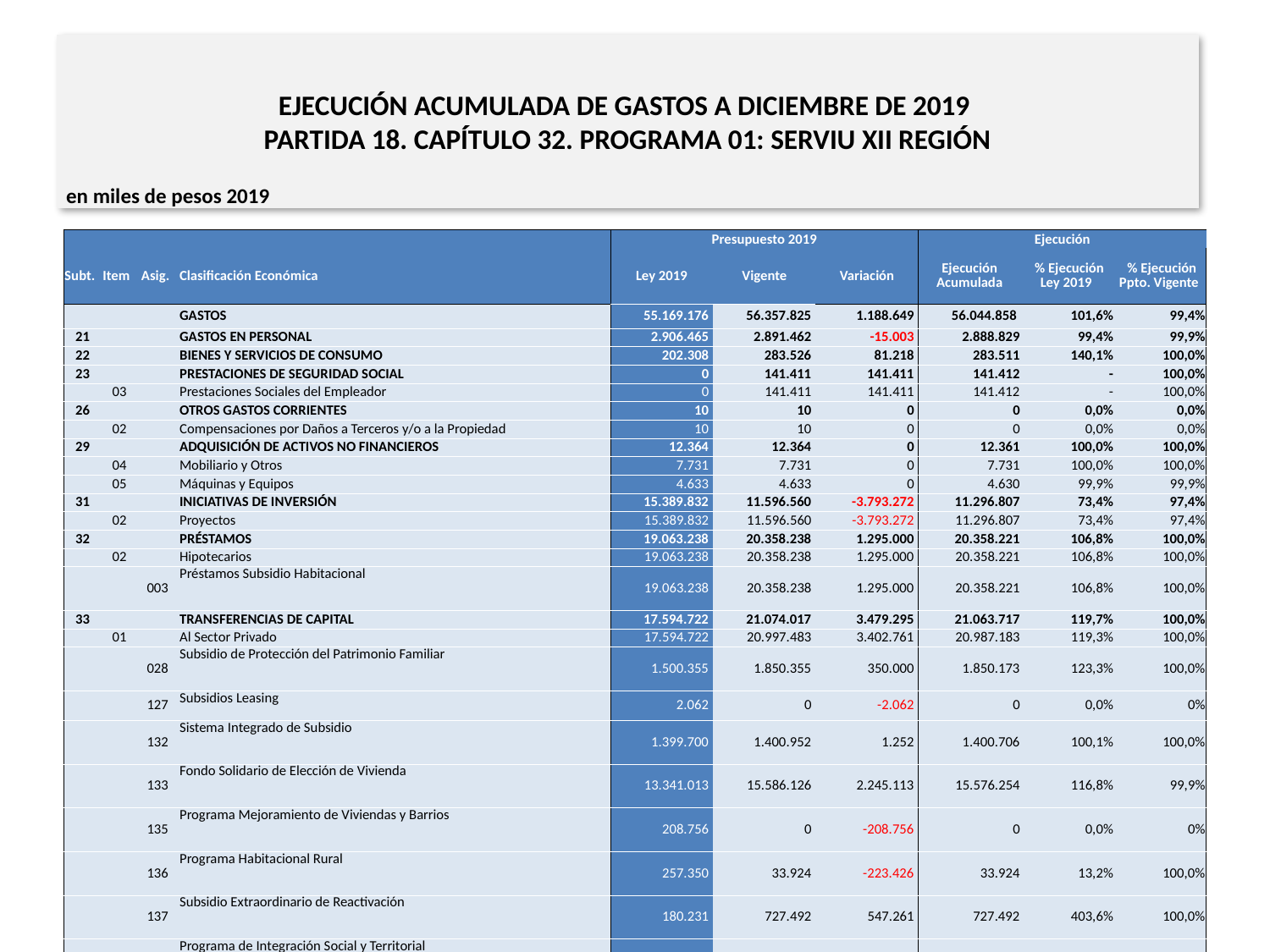

# EJECUCIÓN ACUMULADA DE GASTOS A DICIEMBRE DE 2019 PARTIDA 18. CAPÍTULO 32. PROGRAMA 01: SERVIU XII REGIÓN
en miles de pesos 2019
|  |  |  |  | Presupuesto 2019 |  |  | Ejecución |  |  |
| --- | --- | --- | --- | --- | --- | --- | --- | --- | --- |
| Subt. | Item | Asig. | Clasificación Económica | Ley 2019 | Vigente | Variación | Ejecución Acumulada | % Ejecución Ley 2019 | % Ejecución Ppto. Vigente |
|  |  |  | GASTOS | 55.169.176 | 56.357.825 | 1.188.649 | 56.044.858 | 101,6% | 99,4% |
| 21 |  |  | GASTOS EN PERSONAL | 2.906.465 | 2.891.462 | -15.003 | 2.888.829 | 99,4% | 99,9% |
| 22 |  |  | BIENES Y SERVICIOS DE CONSUMO | 202.308 | 283.526 | 81.218 | 283.511 | 140,1% | 100,0% |
| 23 |  |  | PRESTACIONES DE SEGURIDAD SOCIAL | 0 | 141.411 | 141.411 | 141.412 | - | 100,0% |
|  | 03 |  | Prestaciones Sociales del Empleador | 0 | 141.411 | 141.411 | 141.412 | - | 100,0% |
| 26 |  |  | OTROS GASTOS CORRIENTES | 10 | 10 | 0 | 0 | 0,0% | 0,0% |
|  | 02 |  | Compensaciones por Daños a Terceros y/o a la Propiedad | 10 | 10 | 0 | 0 | 0,0% | 0,0% |
| 29 |  |  | ADQUISICIÓN DE ACTIVOS NO FINANCIEROS | 12.364 | 12.364 | 0 | 12.361 | 100,0% | 100,0% |
|  | 04 |  | Mobiliario y Otros | 7.731 | 7.731 | 0 | 7.731 | 100,0% | 100,0% |
|  | 05 |  | Máquinas y Equipos | 4.633 | 4.633 | 0 | 4.630 | 99,9% | 99,9% |
| 31 |  |  | INICIATIVAS DE INVERSIÓN | 15.389.832 | 11.596.560 | -3.793.272 | 11.296.807 | 73,4% | 97,4% |
|  | 02 |  | Proyectos | 15.389.832 | 11.596.560 | -3.793.272 | 11.296.807 | 73,4% | 97,4% |
| 32 |  |  | PRÉSTAMOS | 19.063.238 | 20.358.238 | 1.295.000 | 20.358.221 | 106,8% | 100,0% |
|  | 02 |  | Hipotecarios | 19.063.238 | 20.358.238 | 1.295.000 | 20.358.221 | 106,8% | 100,0% |
|  |  | 003 | Préstamos Subsidio Habitacional | 19.063.238 | 20.358.238 | 1.295.000 | 20.358.221 | 106,8% | 100,0% |
| 33 |  |  | TRANSFERENCIAS DE CAPITAL | 17.594.722 | 21.074.017 | 3.479.295 | 21.063.717 | 119,7% | 100,0% |
|  | 01 |  | Al Sector Privado | 17.594.722 | 20.997.483 | 3.402.761 | 20.987.183 | 119,3% | 100,0% |
|  |  | 028 | Subsidio de Protección del Patrimonio Familiar | 1.500.355 | 1.850.355 | 350.000 | 1.850.173 | 123,3% | 100,0% |
|  |  | 127 | Subsidios Leasing | 2.062 | 0 | -2.062 | 0 | 0,0% | 0% |
|  |  | 132 | Sistema Integrado de Subsidio | 1.399.700 | 1.400.952 | 1.252 | 1.400.706 | 100,1% | 100,0% |
|  |  | 133 | Fondo Solidario de Elección de Vivienda | 13.341.013 | 15.586.126 | 2.245.113 | 15.576.254 | 116,8% | 99,9% |
|  |  | 135 | Programa Mejoramiento de Viviendas y Barrios | 208.756 | 0 | -208.756 | 0 | 0,0% | 0% |
|  |  | 136 | Programa Habitacional Rural | 257.350 | 33.924 | -223.426 | 33.924 | 13,2% | 100,0% |
|  |  | 137 | Subsidio Extraordinario de Reactivación | 180.231 | 727.492 | 547.261 | 727.492 | 403,6% | 100,0% |
|  |  | 138 | Programa de Integración Social y Territorial | 705.255 | 1.398.634 | 693.379 | 1.398.634 | 198,3% | 100,0% |
|  | 03 |  | A Otras Entidades Públicas | 0 | 76.534 | 76.534 | 76.534 | - | 100,0% |
|  |  | 102 | Municipalidades para el Programa Recuperación de Barrios | 0 | 76.534 | 76.534 | 76.534 | - | 100,0% |
| 34 |  |  | SERVICIO DE LA DEUDA | 237 | 237 | 0 | 0 | 0,0% | 0,0% |
|  | 07 |  | Deuda Flotante | 237 | 237 | 0 | 0 | 0,0% | 0,0% |
23
Fuente: Elaboración propia en base  a Informes de ejecución presupuestaria mensual de DIPRES.